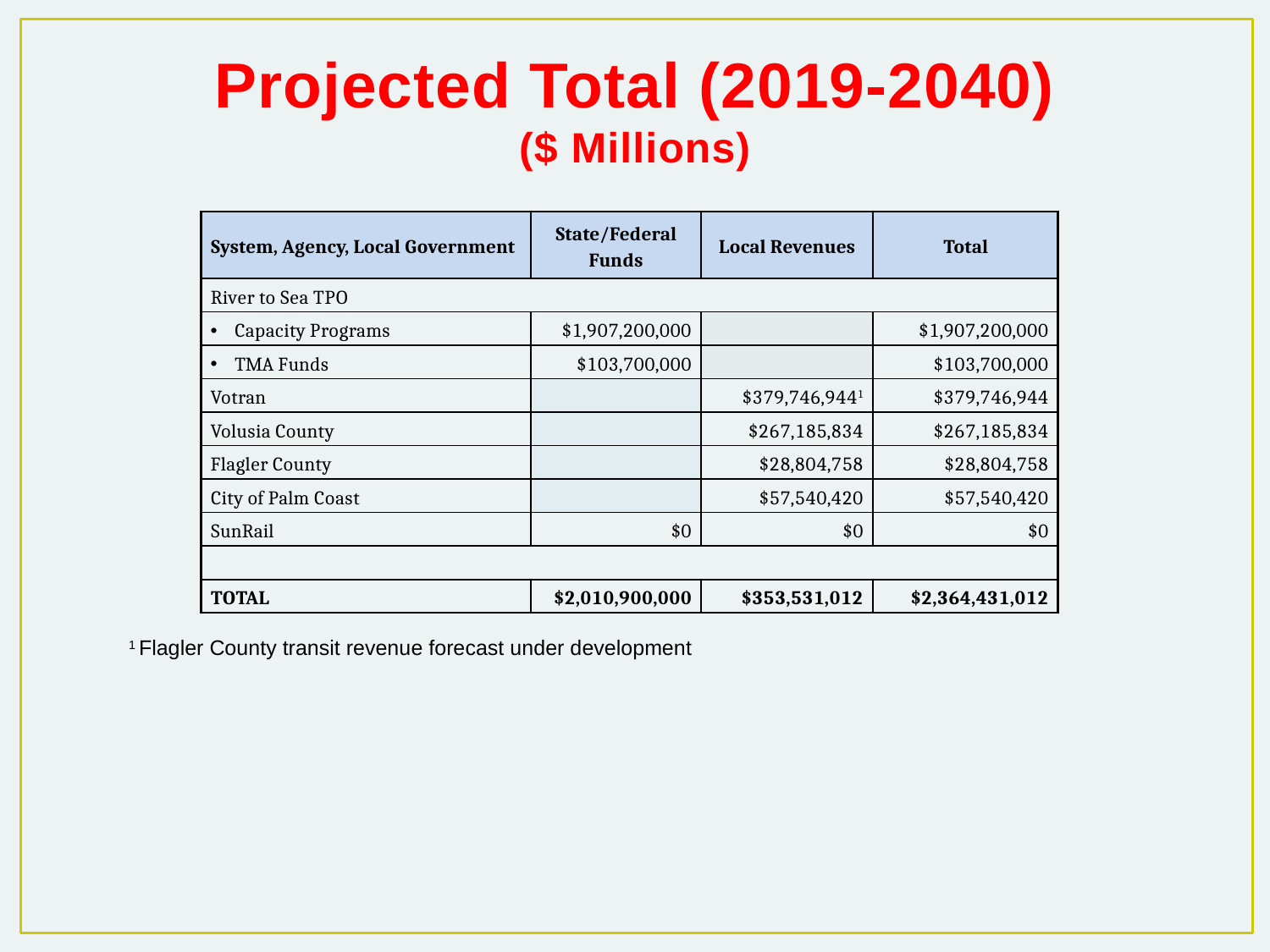

Projected Total (2019-2040)
($ Millions)

| System, Agency, Local Government | State/Federal Funds | Local Revenues | Total |
| --- | --- | --- | --- |
| River to Sea TPO |  |  |  |
| Capacity Programs | $1,907,200,000 |  | $1,907,200,000 |
| TMA Funds | $103,700,000 |  | $103,700,000 |
| Votran |  | $379,746,9441 | $379,746,944 |
| Volusia County |  | $267,185,834 | $267,185,834 |
| Flagler County |  | $28,804,758 | $28,804,758 |
| City of Palm Coast |  | $57,540,420 | $57,540,420 |
| SunRail | $0 | $0 | $0 |
|  |  |  |  |
| TOTAL | $2,010,900,000 | $353,531,012 | $2,364,431,012 |
1 Flagler County transit revenue forecast under development